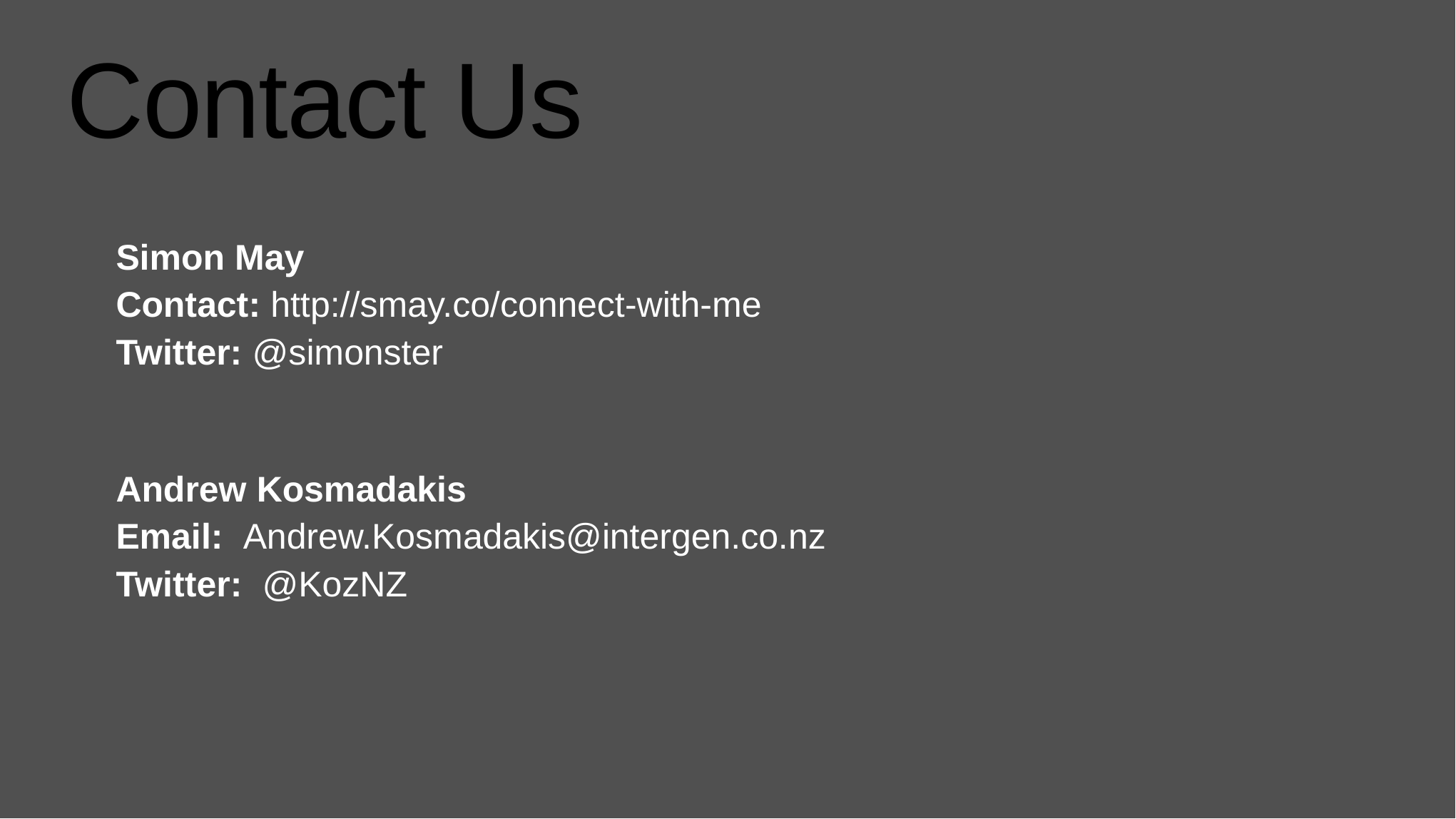

# Contact Us
Simon May
Contact: http://smay.co/connect-with-me
Twitter: @simonster
Andrew Kosmadakis
Email:  Andrew.Kosmadakis@intergen.co.nz
Twitter:  @KozNZ